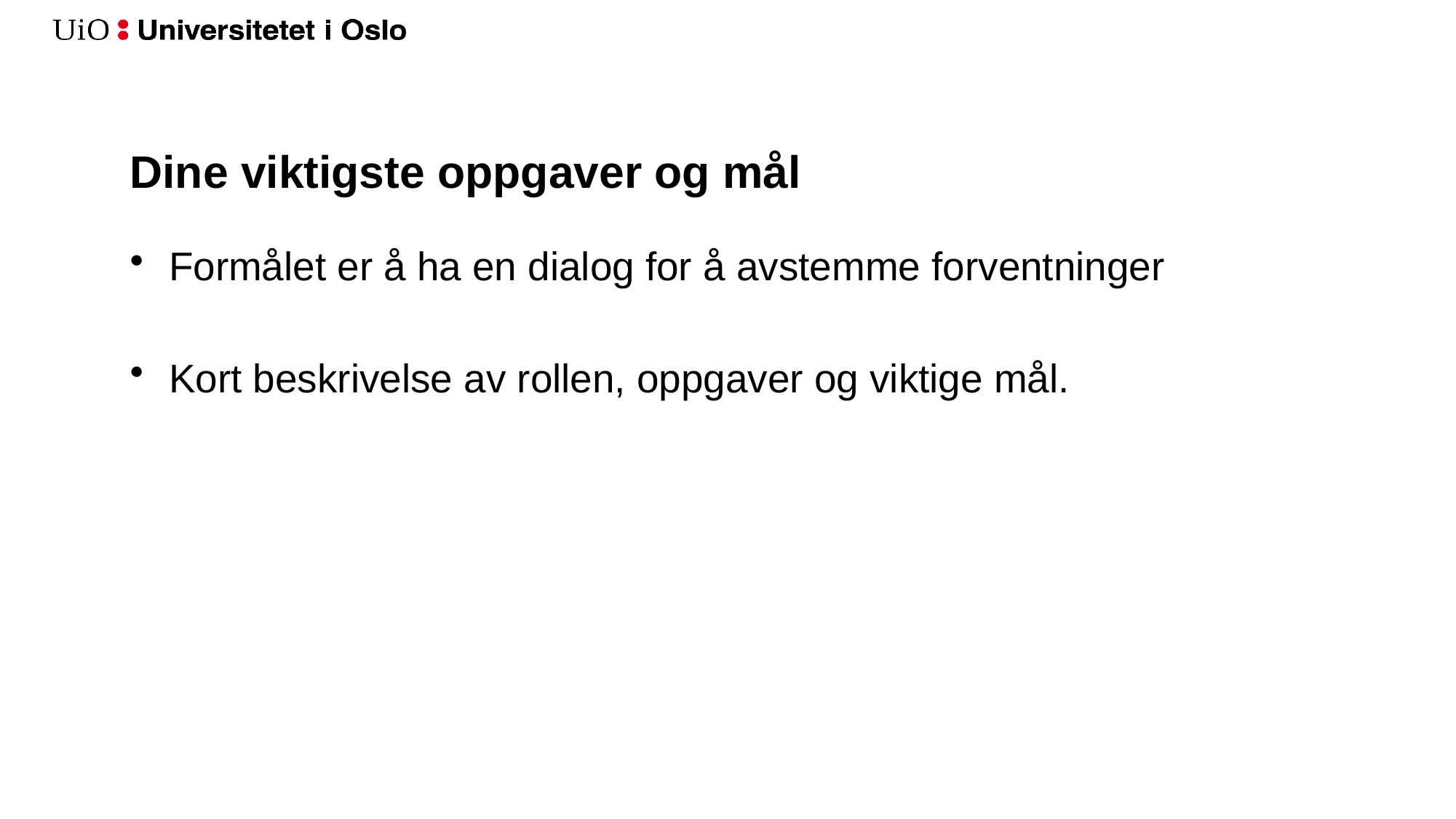

# Dine viktigste oppgaver og mål
Formålet er å ha en dialog for å avstemme forventninger

Kort beskrivelse av rollen, oppgaver og viktige mål.